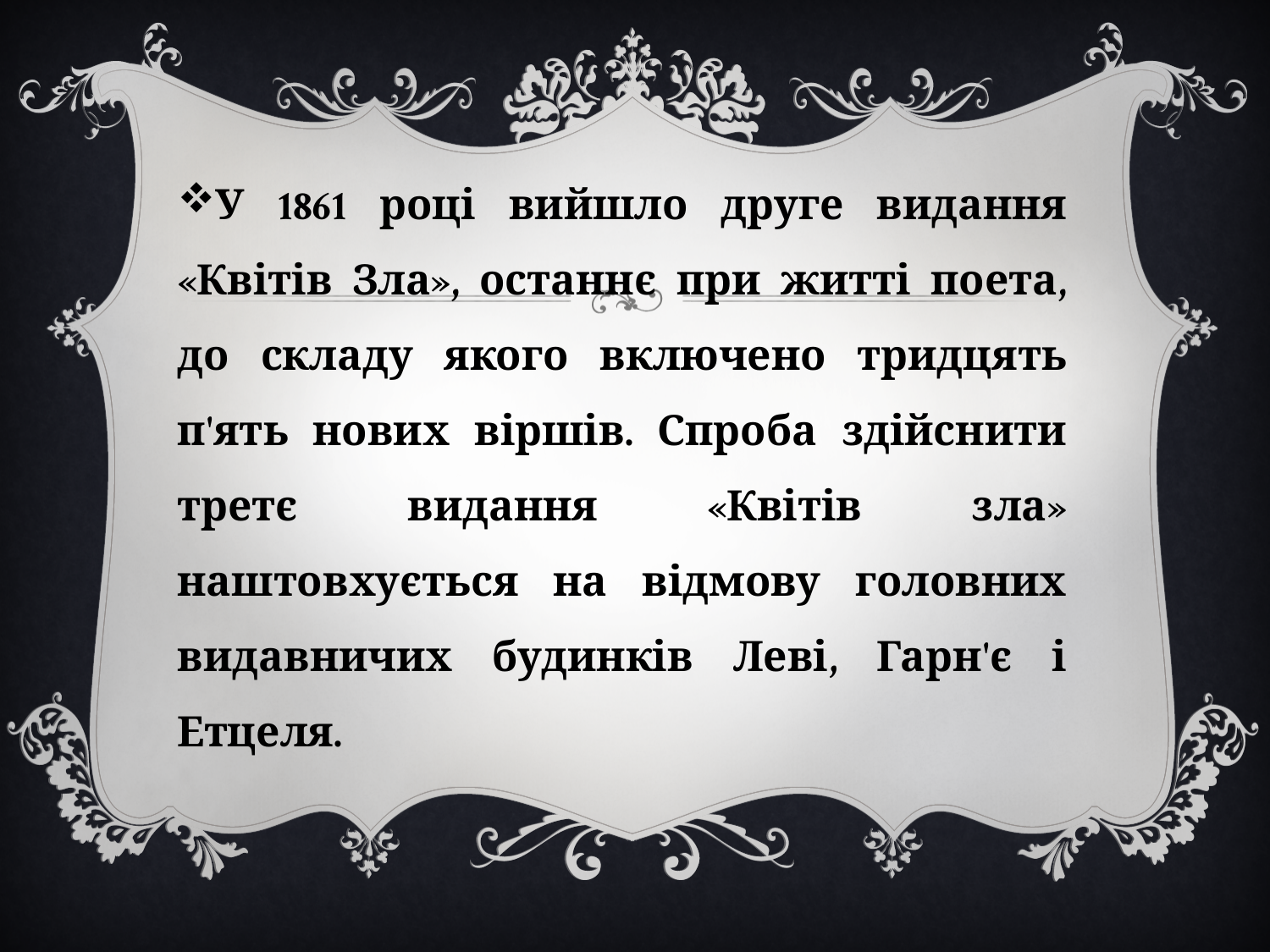

У 1861 році вийшло друге видання «Квітів Зла», останнє при житті поета, до складу якого включено тридцять п'ять нових віршів. Спроба здійснити третє видання «Квітів зла» наштовхується на відмову головних видавничих будинків Леві, Гарн'є і Етцеля.